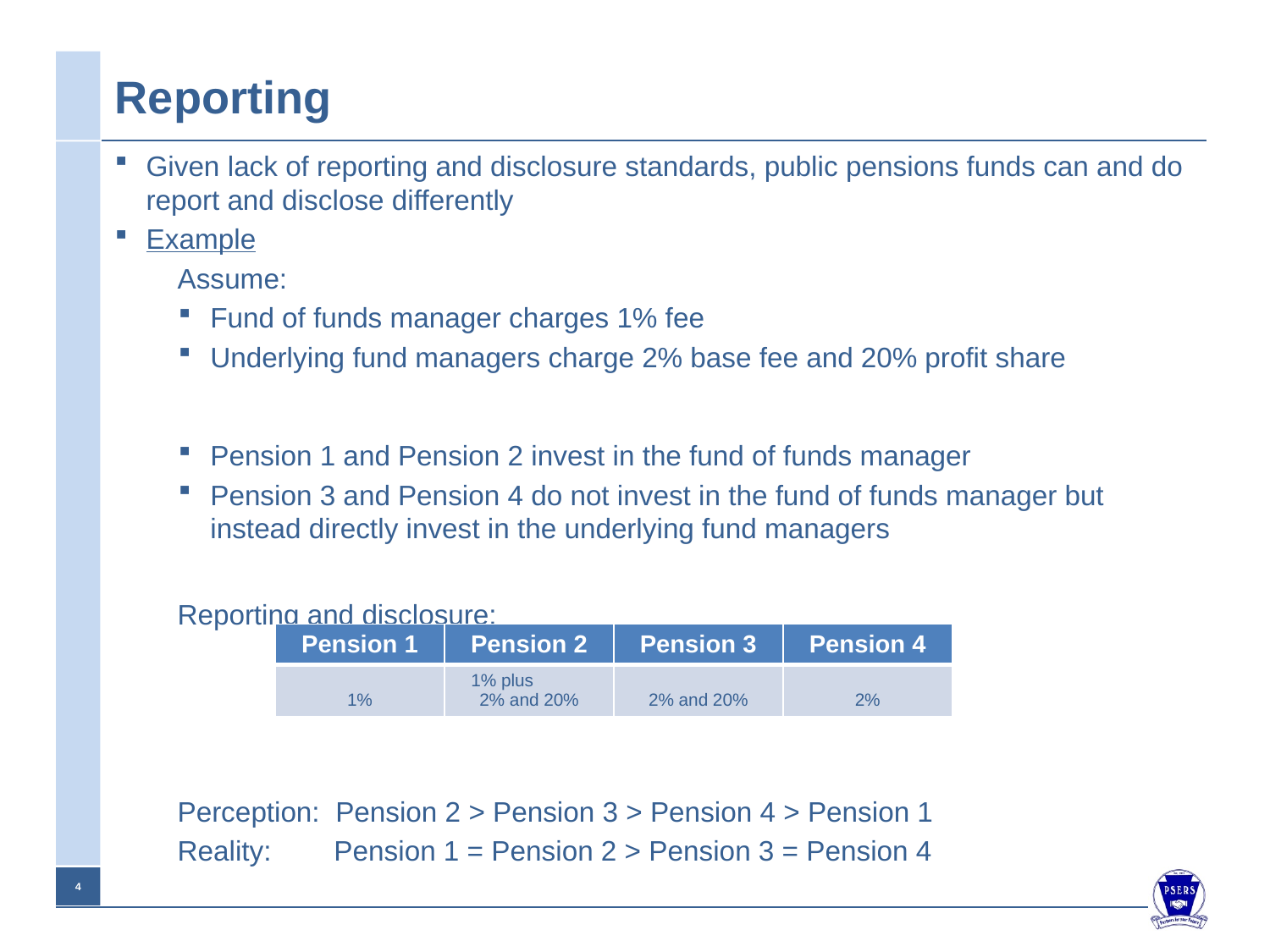

# Reporting
Given lack of reporting and disclosure standards, public pensions funds can and do report and disclose differently
Example
        Assume:
Fund of funds manager charges 1% fee
Underlying fund managers charge 2% base fee and 20% profit share

Pension 1 and Pension 2 invest in the fund of funds manager
Pension 3 and Pension 4 do not invest in the fund of funds manager but instead directly invest in the underlying fund managers

        Reporting and disclosure:

        Perception:  Pension 2 > Pension 3 > Pension 4 > Pension 1
        Reality:        Pension 1 = Pension 2 > Pension 3 = Pension 4
| Pension 1 | Pension 2 | Pension 3 | Pension 4 |
| --- | --- | --- | --- |
| 1% | 1% plus 2% and 20% | 2% and 20% | 2% |
4